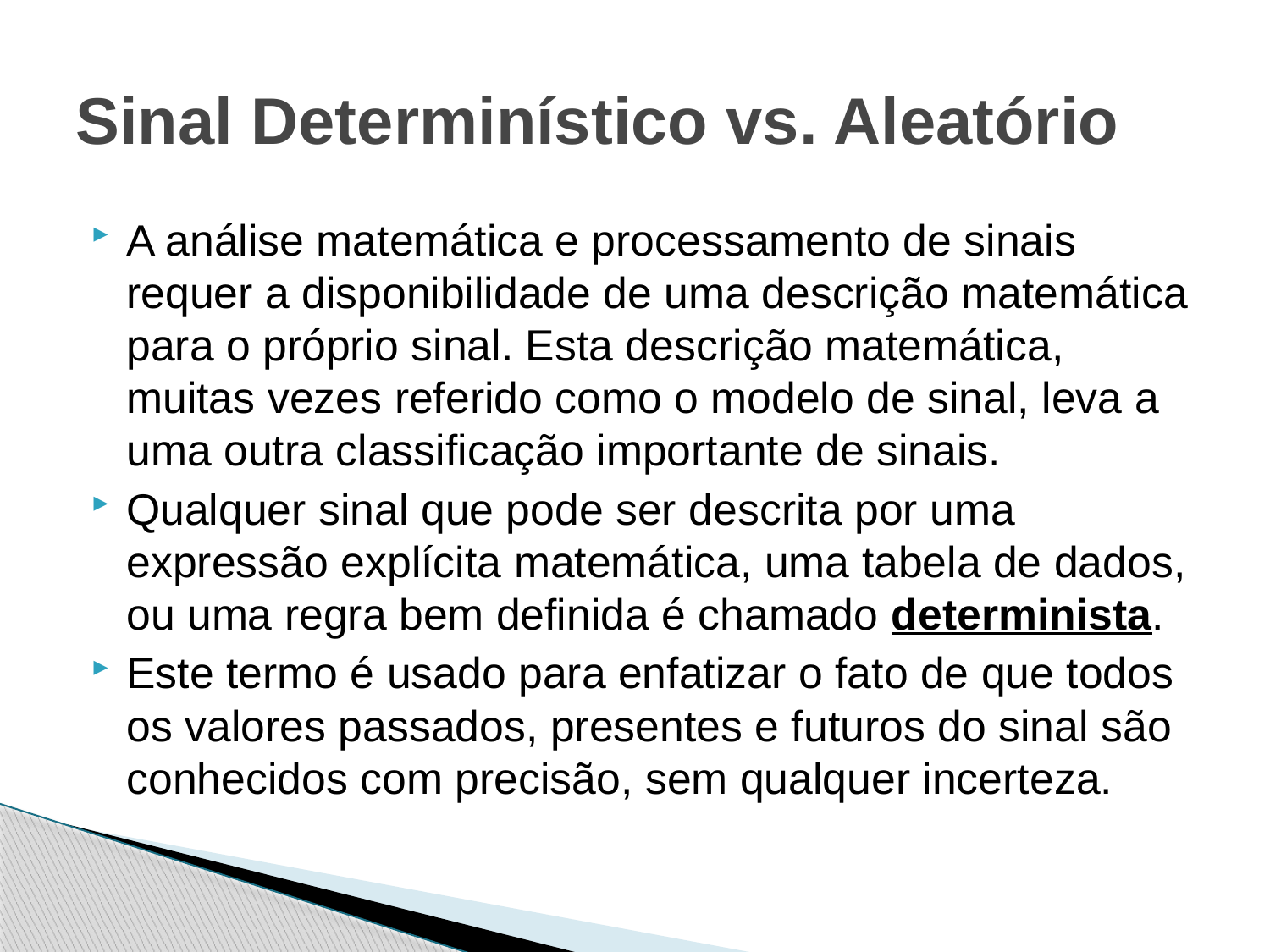

# Sinal Determinístico vs. Aleatório
A análise matemática e processamento de sinais requer a disponibilidade de uma descrição matemática para o próprio sinal. Esta descrição matemática, muitas vezes referido como o modelo de sinal, leva a uma outra classificação importante de sinais.
Qualquer sinal que pode ser descrita por uma expressão explícita matemática, uma tabela de dados, ou uma regra bem definida é chamado determinista.
Este termo é usado para enfatizar o fato de que todos os valores passados, presentes e futuros do sinal são conhecidos com precisão, sem qualquer incerteza.